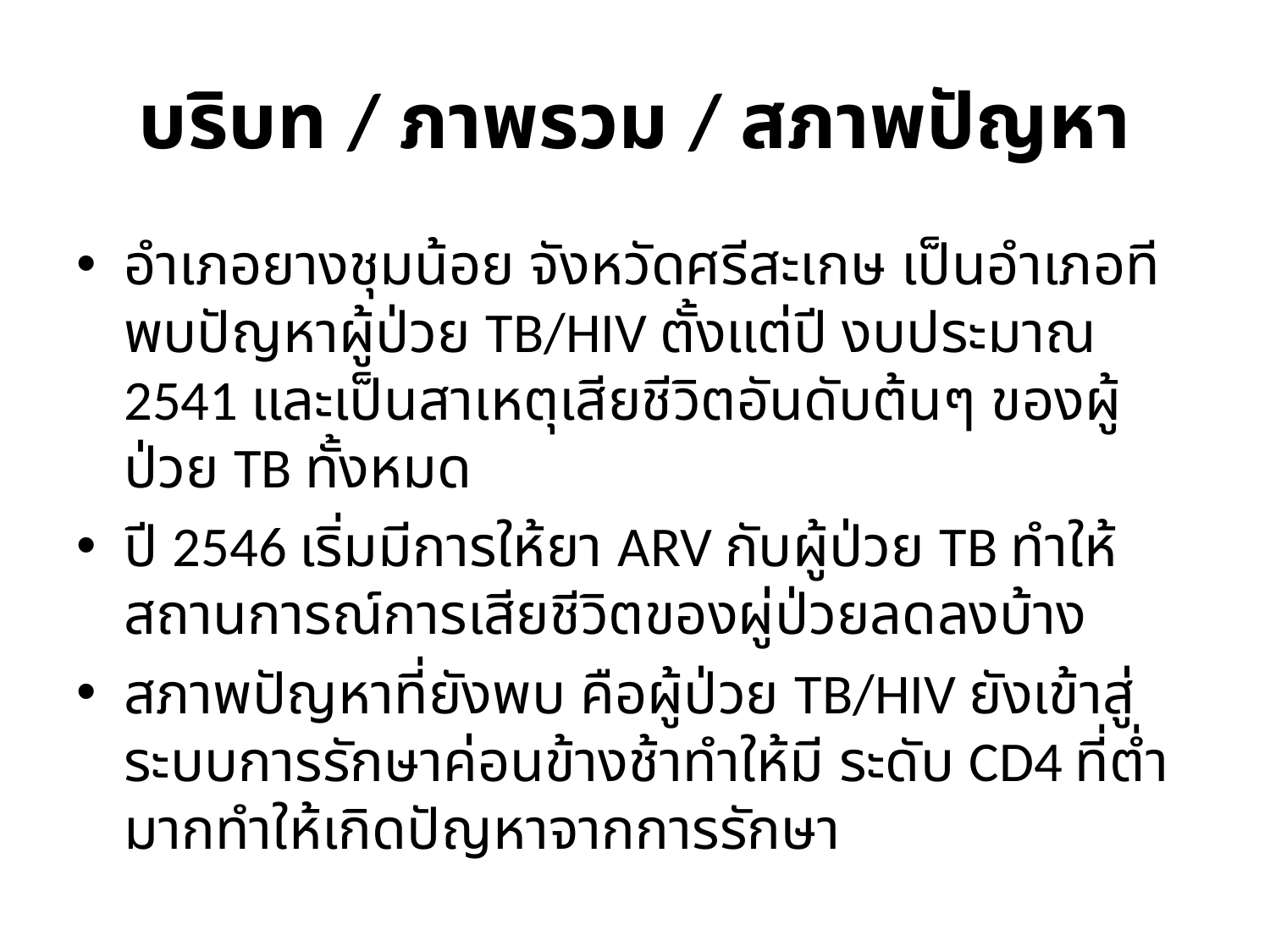

# บริบท / ภาพรวม / สภาพปัญหา
อำเภอยางชุมน้อย จังหวัดศรีสะเกษ เป็นอำเภอทีพบปัญหาผู้ป่วย TB/HIV ตั้งแต่ปี งบประมาณ 2541 และเป็นสาเหตุเสียชีวิตอันดับต้นๆ ของผู้ป่วย TB ทั้งหมด
ปี 2546 เริ่มมีการให้ยา ARV กับผู้ป่วย TB ทำให้สถานการณ์การเสียชีวิตของผู่ป่วยลดลงบ้าง
สภาพปัญหาที่ยังพบ คือผู้ป่วย TB/HIV ยังเข้าสู่ระบบการรักษาค่อนข้างช้าทำให้มี ระดับ CD4 ที่ต่ำมากทำให้เกิดปัญหาจากการรักษา